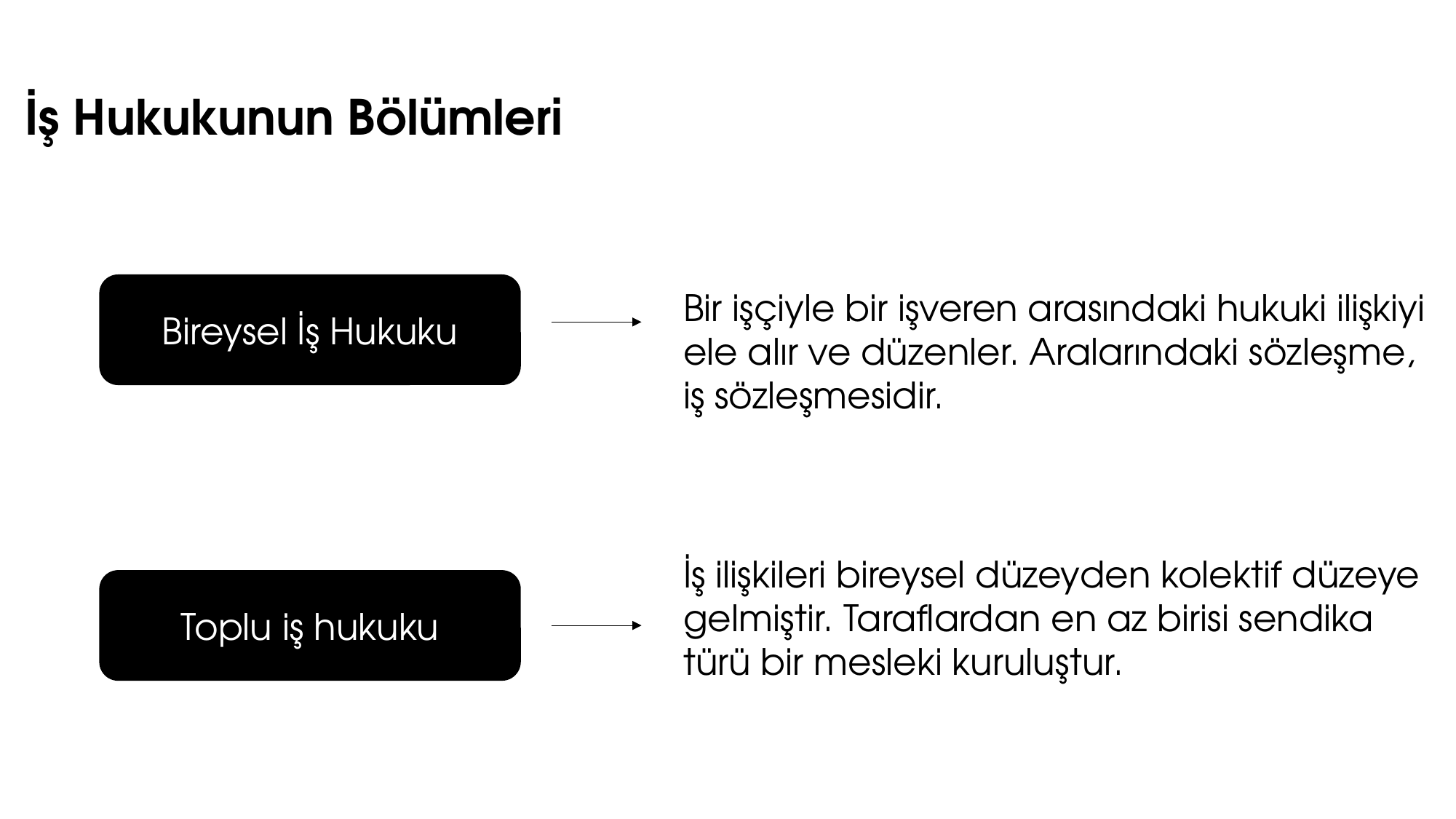

# İş Hukukunun Bölümleri
Bireysel İş Hukuku
Bir işçiyle bir işveren arasındaki hukuki ilişkiyi ele alır ve düzenler. Aralarındaki sözleşme, iş sözleşmesidir.
İş ilişkileri bireysel düzeyden kolektif düzeye gelmiştir. Taraflardan en az birisi sendika türü bir mesleki kuruluştur.
Toplu iş hukuku